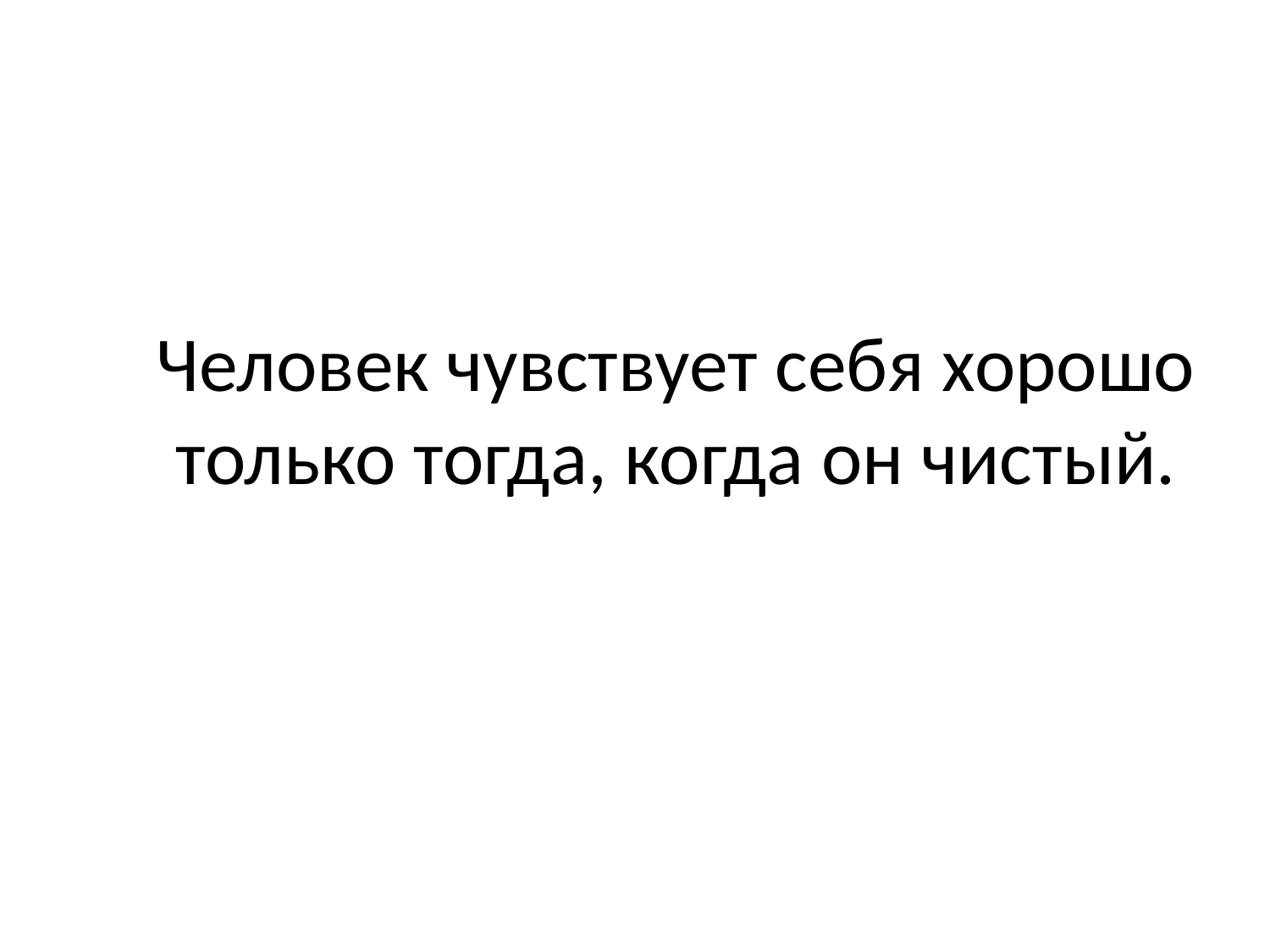

# Человек чувствует себя хорошо только тогда, когда он чистый.